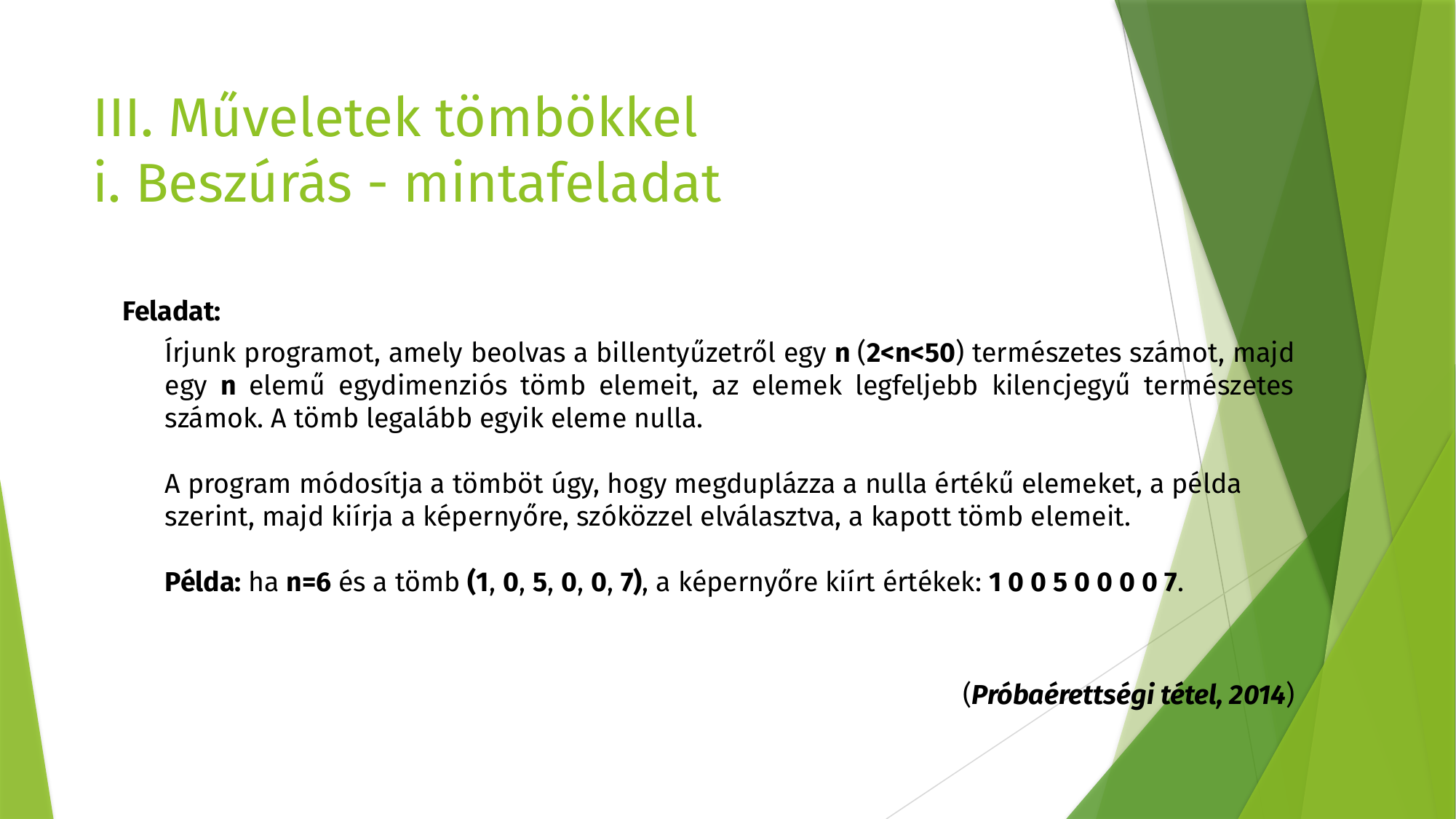

# III. Műveletek tömbökkel i. Beszúrás - mintafeladat
Feladat:
Írjunk programot, amely beolvas a billentyűzetről egy n (2<n<50) természetes számot, majd egy n elemű egydimenziós tömb elemeit, az elemek legfeljebb kilencjegyű természetes számok. A tömb legalább egyik eleme nulla.

A program módosítja a tömböt úgy, hogy megduplázza a nulla értékű elemeket, a példa
szerint, majd kiírja a képernyőre, szóközzel elválasztva, a kapott tömb elemeit.

Példa: ha n=6 és a tömb (1, 0, 5, 0, 0, 7), a képernyőre kiírt értékek: 1 0 0 5 0 0 0 0 7.

(Próbaérettségi tétel, 2014)